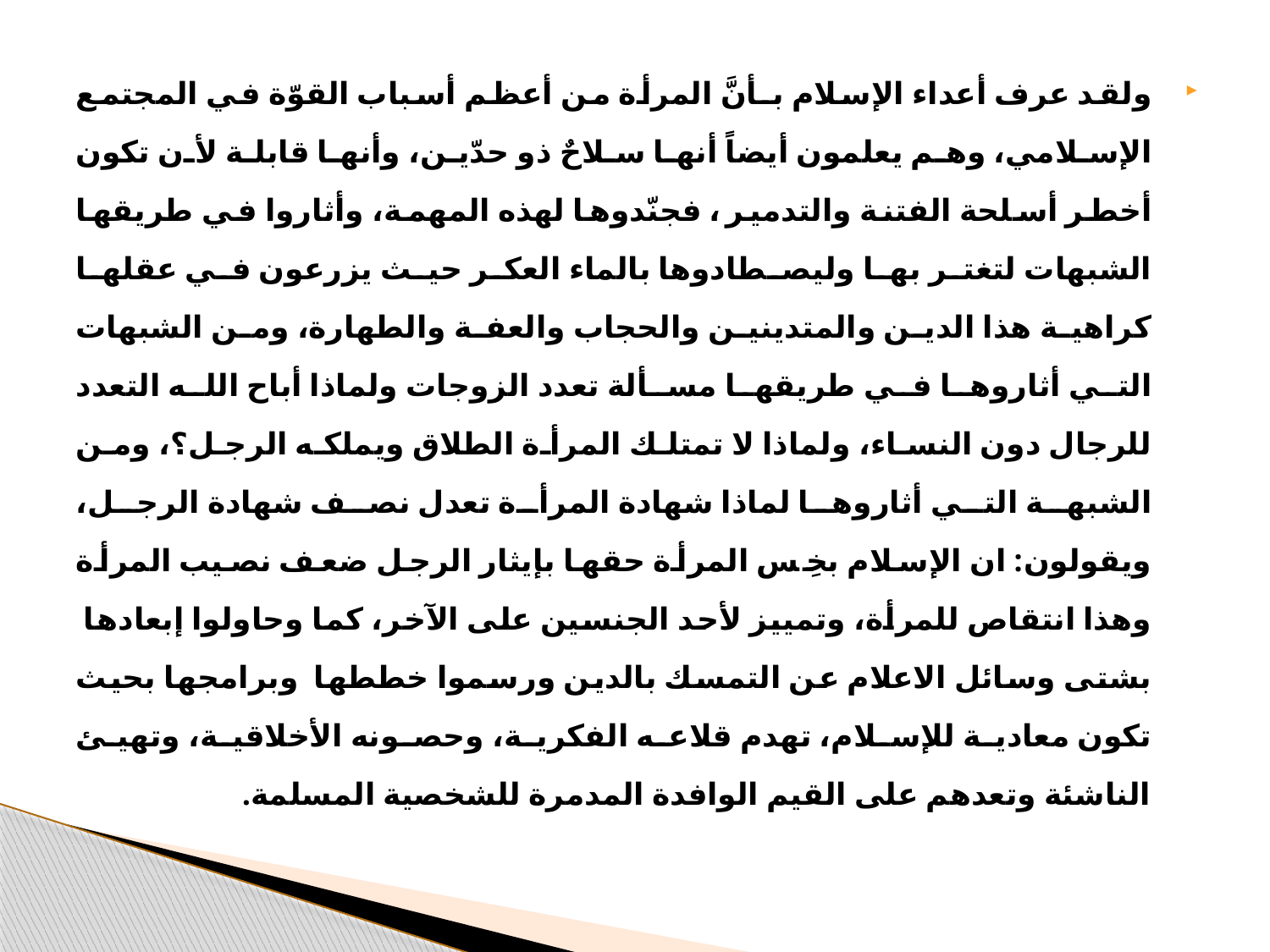

ولقد عرف أعداء الإسلام بـأنَّ المرأة من أعظم أسباب القوّة في المجتمع الإسلامي، وهم يعلمون أيضاً أنها سلاحٌ ذو حدّين، وأنها قابلة لأن تكون أخطر أسلحة الفتنة والتدمير ، فجنّدوها لهذه المهمة، وأثاروا في طريقها الشبهات لتغتر بها وليصطادوها بالماء العكر حيث يزرعون في عقلها كراهية هذا الدين والمتدينين والحجاب والعفة والطهارة، ومن الشبهات التي أثاروها في طريقها مسألة تعدد الزوجات ولماذا أباح الله التعدد للرجال دون النساء، ولماذا لا تمتلك المرأة الطلاق ويملكه الرجل؟، ومن الشبهة التي أثاروها لماذا شهادة المرأة تعدل نصف شهادة الرجل، ويقولون: ان الإسلام بخِس المرأة حقها بإيثار الرجل ضعف نصيب المرأة وهذا انتقاص للمرأة، وتمييز لأحد الجنسين على الآخر، كما وحاولوا إبعادها  بشتى وسائل الاعلام عن التمسك بالدين ورسموا خططها  وبرامجها بحيث تكون معادية للإسلام، تهدم قلاعه الفكرية، وحصونه الأخلاقية، وتهيئ الناشئة وتعدهم على القيم الوافدة المدمرة للشخصية المسلمة.